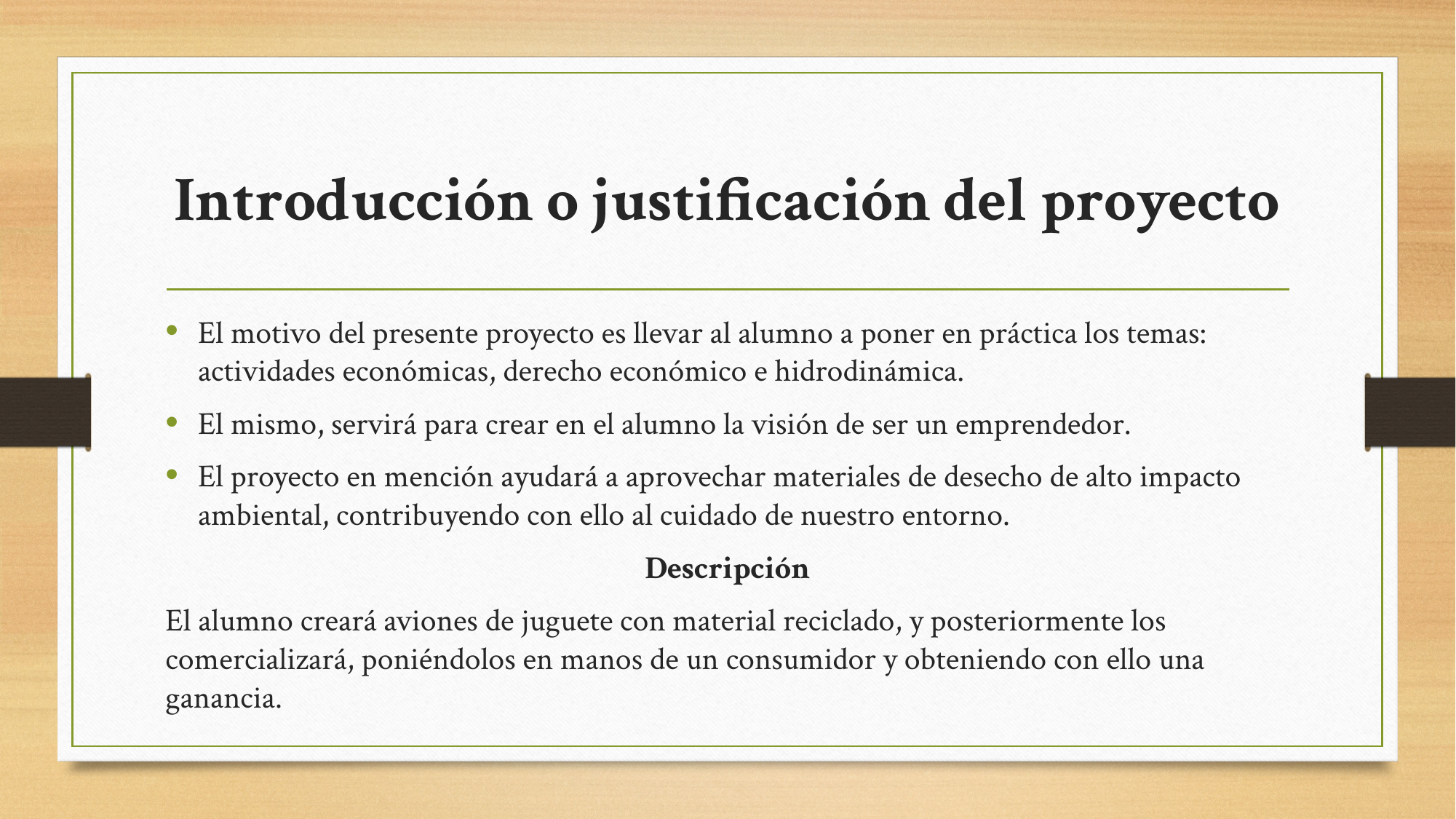

# Introducción o justificación del proyecto
El motivo del presente proyecto es llevar al alumno a poner en práctica los temas: actividades económicas, derecho económico e hidrodinámica.
El mismo, servirá para crear en el alumno la visión de ser un emprendedor.
El proyecto en mención ayudará a aprovechar materiales de desecho de alto impacto ambiental, contribuyendo con ello al cuidado de nuestro entorno.
Descripción
El alumno creará aviones de juguete con material reciclado, y posteriormente los comercializará, poniéndolos en manos de un consumidor y obteniendo con ello una ganancia.